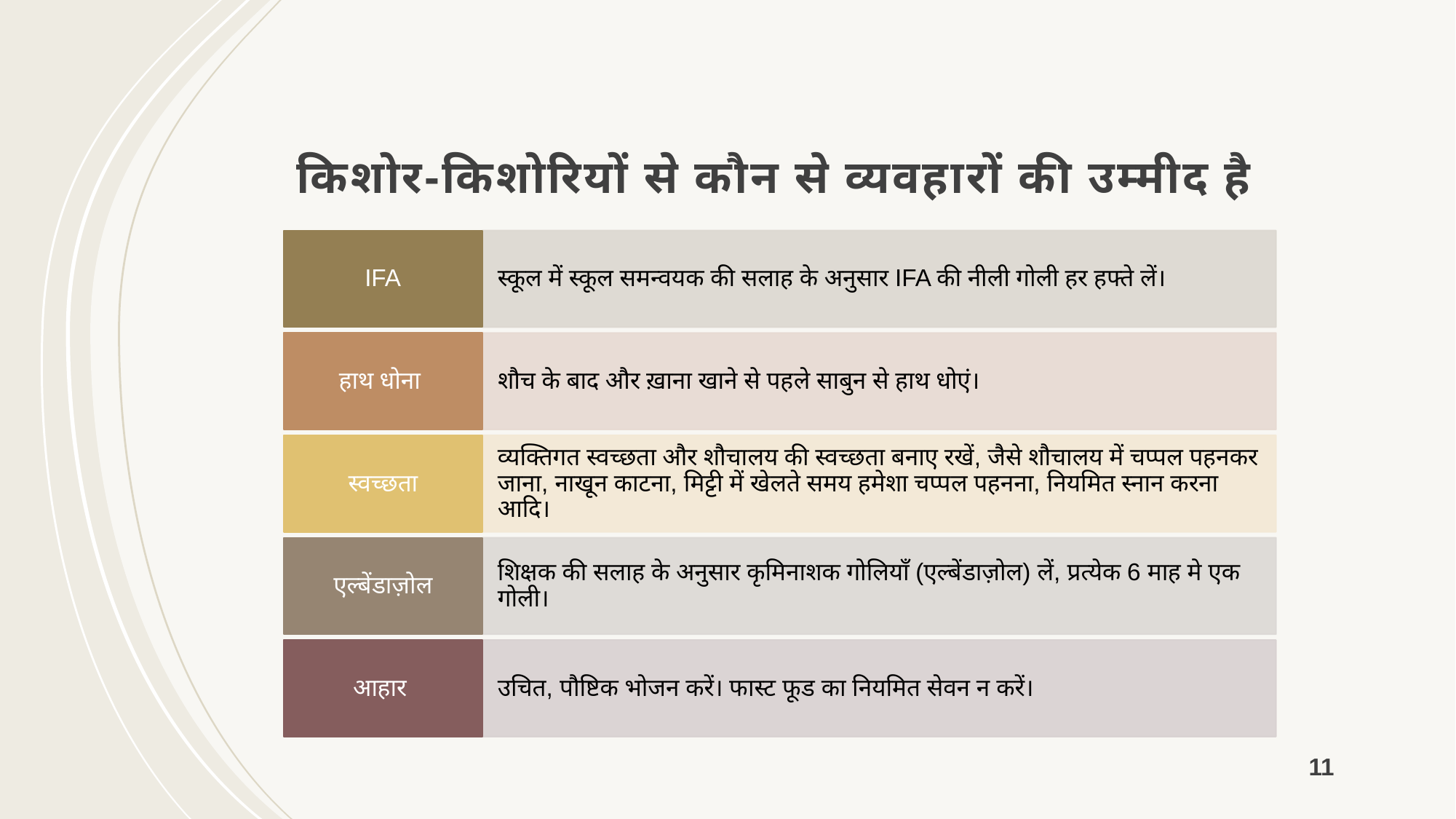

# किशोर-किशोरियों से कौन से व्यवहारों की उम्मीद है
स्कूल में स्कूल समन्वयक की सलाह के अनुसार IFA की नीली गोली हर हफ्ते लें।
IFA
शौच के बाद और ख़ाना खाने से पहले साबुन से हाथ धोएं।
हाथ धोना
व्यक्तिगत स्वच्छता और शौचालय की स्वच्छता बनाए रखें, जैसे शौचालय में चप्पल पहनकर जाना, नाखून काटना, मिट्टी में खेलते समय हमेशा चप्पल पहनना, नियमित स्नान करना आदि।
स्वच्छता
शिक्षक की सलाह के अनुसार कृमिनाशक गोलियाँ (एल्बेंडाज़ोल) लें, प्रत्येक 6 माह मे एक गोली।
एल्बेंडाज़ोल
उचित, पौष्टिक भोजन करें। फास्ट फूड का नियमित सेवन न करें।
आहार
11